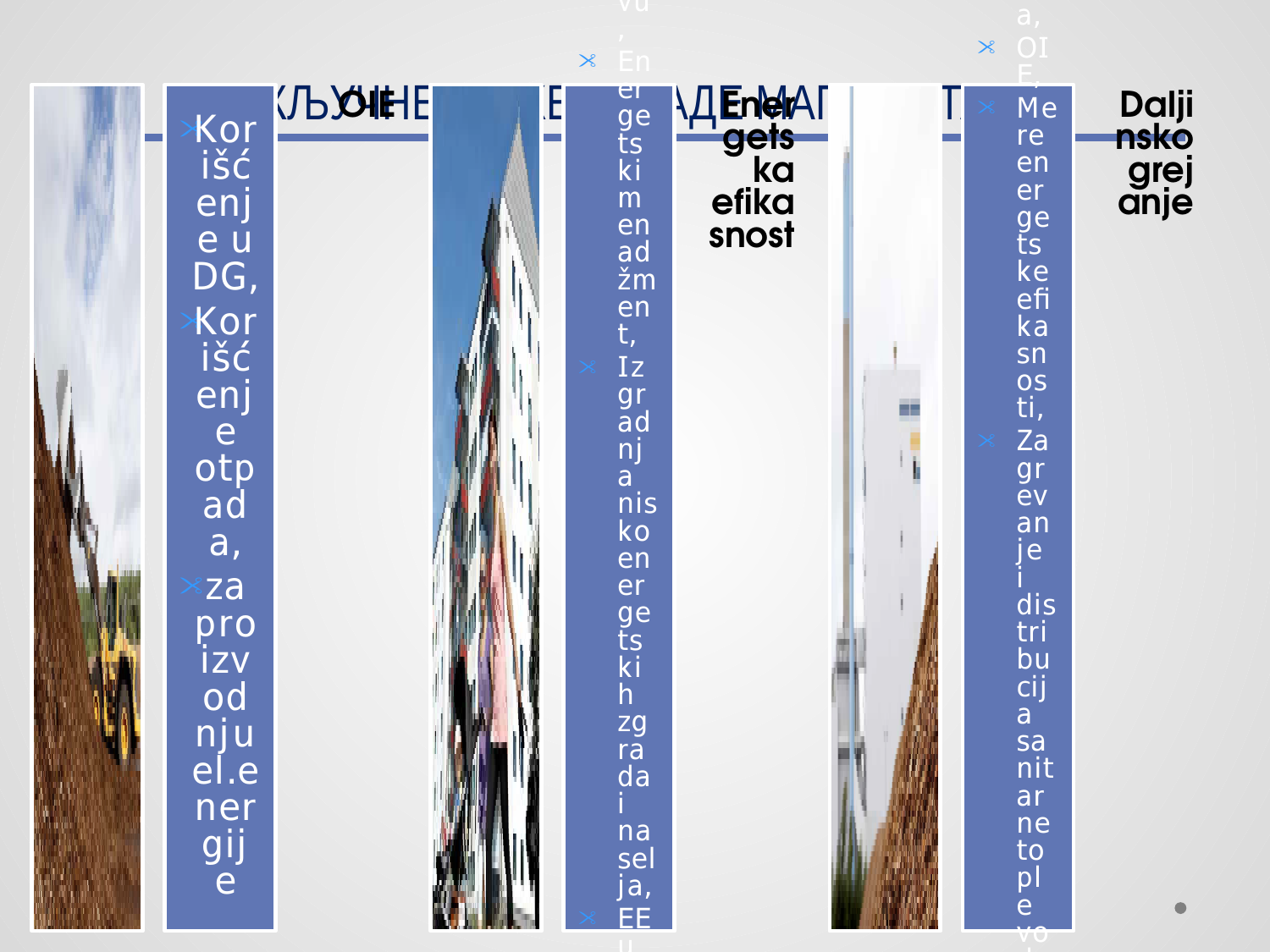

# КЉУЧНЕ ТАЧКЕ ИЗРАДЕ МАПЕ ПУТА
OIE
Daljinsko grejanje
Korišćenje u DG,
OIE,
Mere energetske efikasnosti,
Energetski menadžment,
Izgradnja niskoenergetskih zgrada i naselja,
Korišćenje otpada,
za proizvodnju el.energije